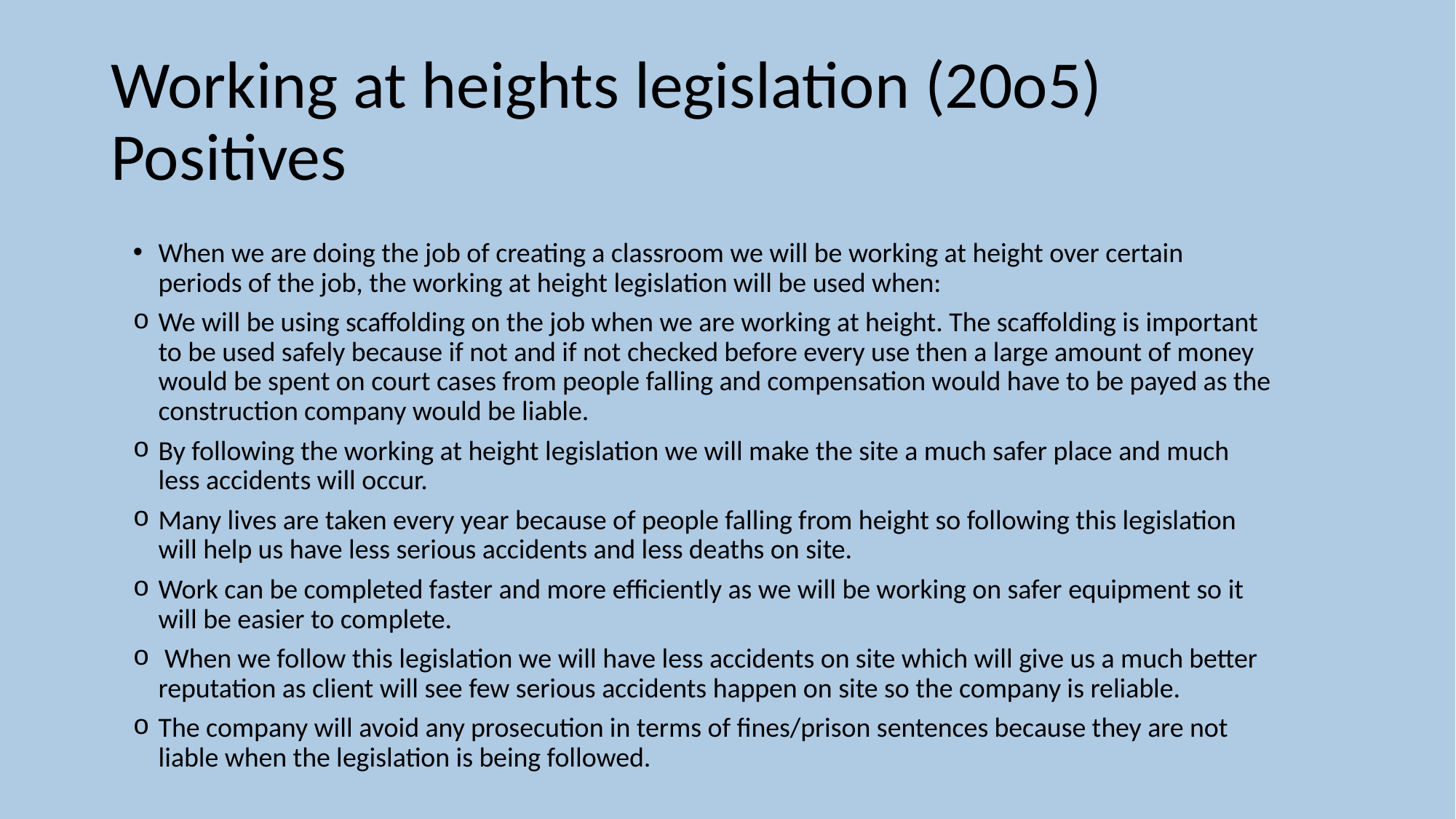

# Working at heights legislation (20o5) Positives
When we are doing the job of creating a classroom we will be working at height over certain periods of the job, the working at height legislation will be used when:
We will be using scaffolding on the job when we are working at height. The scaffolding is important to be used safely because if not and if not checked before every use then a large amount of money would be spent on court cases from people falling and compensation would have to be payed as the construction company would be liable.
By following the working at height legislation we will make the site a much safer place and much less accidents will occur.
Many lives are taken every year because of people falling from height so following this legislation will help us have less serious accidents and less deaths on site.
Work can be completed faster and more efficiently as we will be working on safer equipment so it will be easier to complete.
 When we follow this legislation we will have less accidents on site which will give us a much better reputation as client will see few serious accidents happen on site so the company is reliable.
The company will avoid any prosecution in terms of fines/prison sentences because they are not liable when the legislation is being followed.